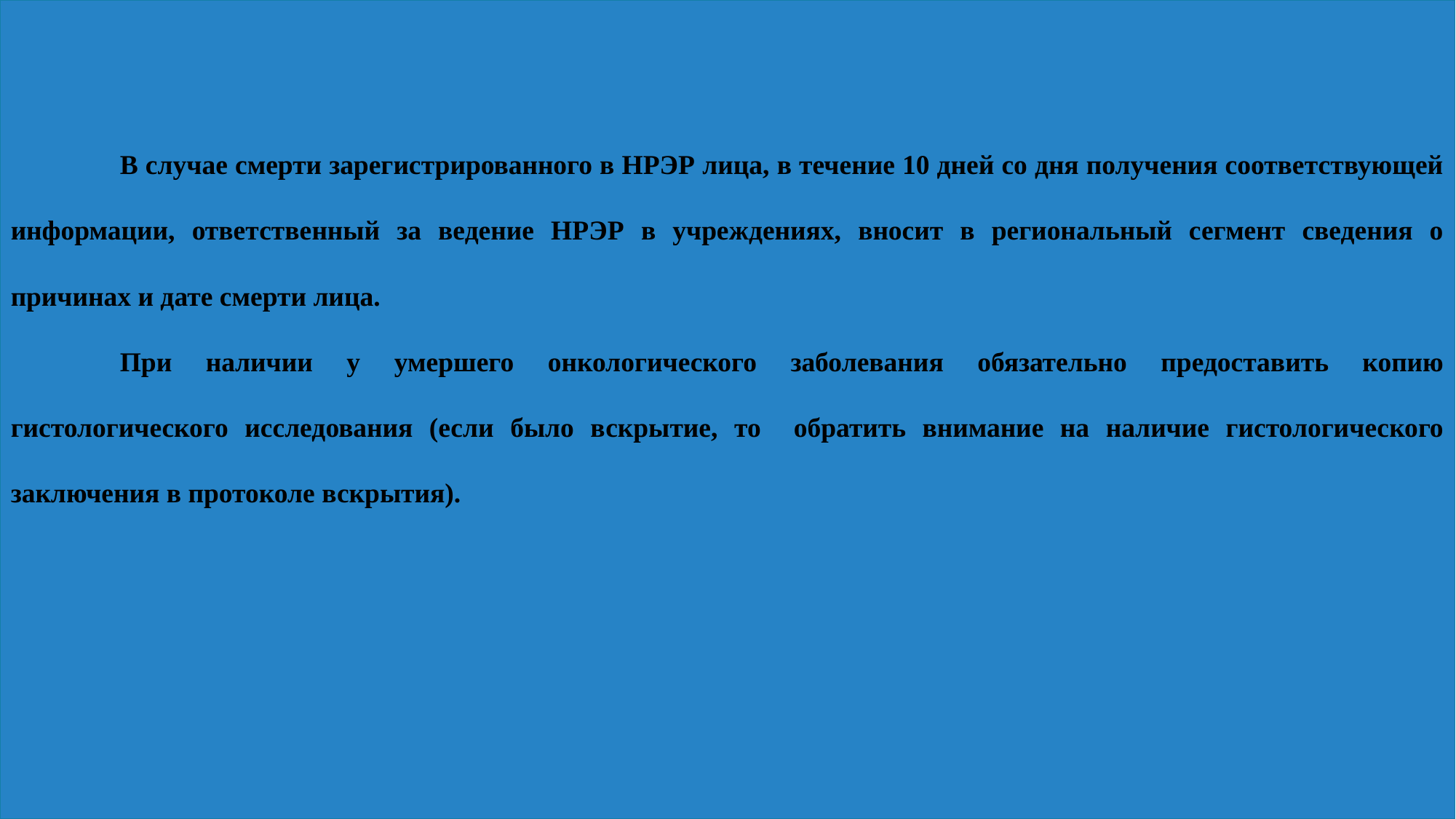

В случае смерти зарегистрированного в НРЭР лица, в течение 10 дней со дня получения соответствующей информации, ответственный за ведение НРЭР в учреждениях, вносит в региональный сегмент сведения о причинах и дате смерти лица.
	При наличии у умершего онкологического заболевания обязательно предоставить копию гистологического исследования (если было вскрытие, то  обратить внимание на наличие гистологического заключения в протоколе вскрытия).